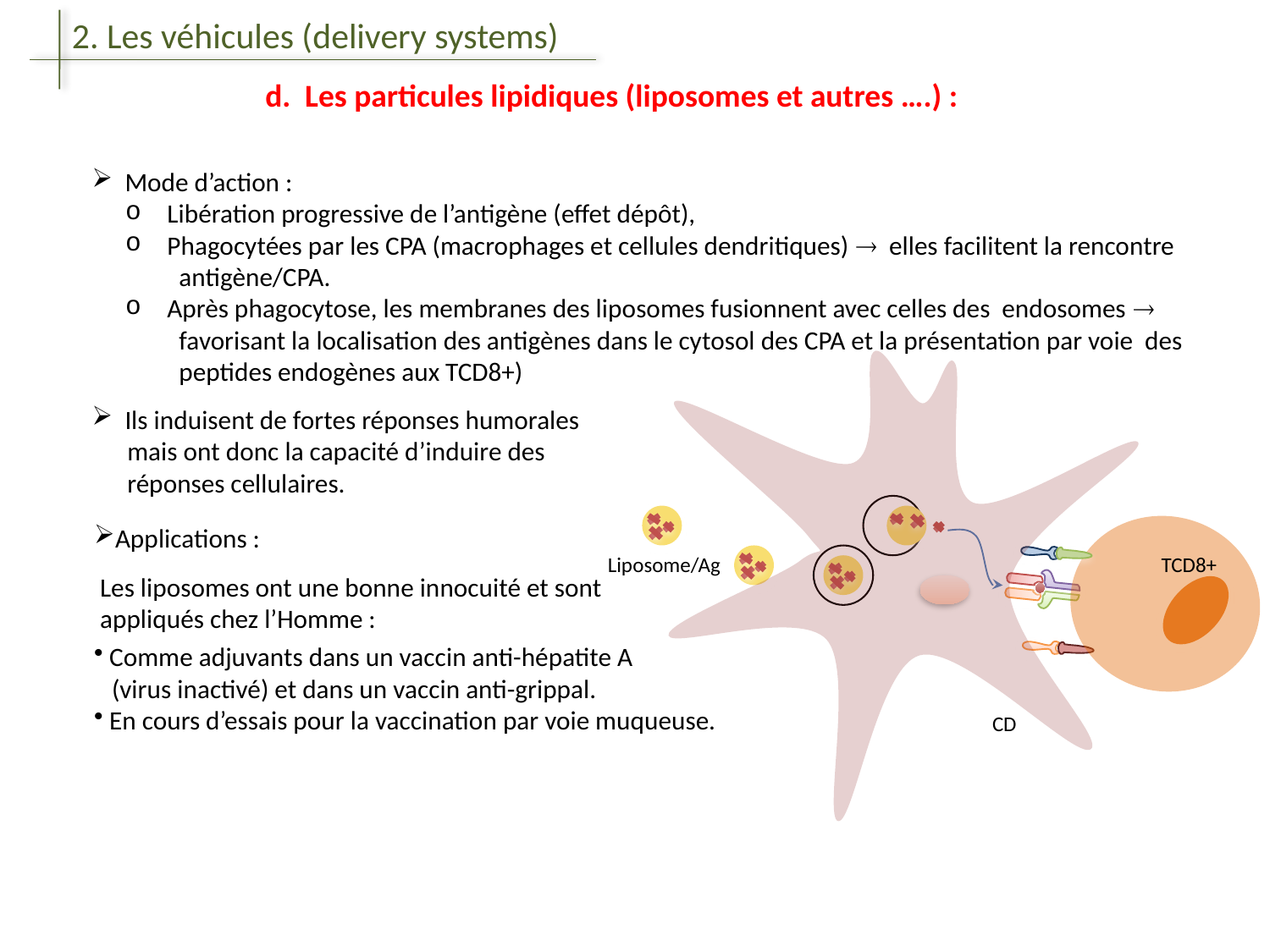

2. Les véhicules (delivery systems)
d.  Les particules lipidiques (liposomes et autres ….) :
  Mode d’action :
  Libération progressive de l’antigène (effet dépôt),
  Phagocytées par les CPA (macrophages et cellules dendritiques) →  elles facilitent la rencontre
    antigène/CPA.
  Après phagocytose, les membranes des liposomes fusionnent avec celles des  endosomes →
    favorisant la localisation des antigènes dans le cytosol des CPA et la présentation par voie  des
    peptides endogènes aux TCD8+)

  Ils induisent de fortes réponses humorales
      mais ont donc la capacité d’induire des
      réponses cellulaires.

Applications :

 Les liposomes ont une bonne innocuité et sont
 appliqués chez l’Homme :

 Comme adjuvants dans un vaccin anti-hépatite A
   (virus inactivé) et dans un vaccin anti-grippal.
 En cours d’essais pour la vaccination par voie muqueuse.

Liposome/Ag

TCD8+

CD